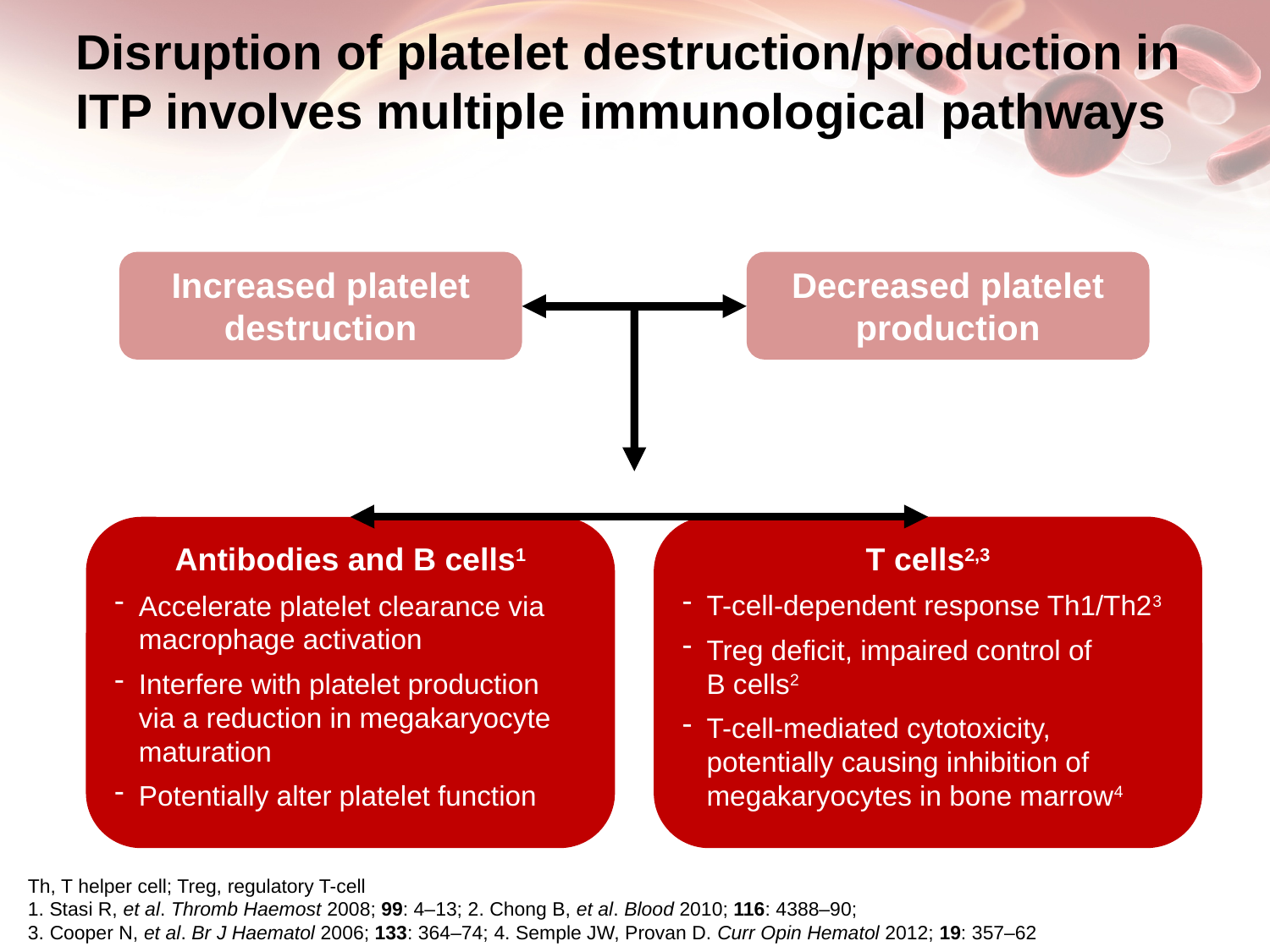

# Disruption of platelet destruction/production in ITP involves multiple immunological pathways
Increased platelet destruction
Decreased platelet production

T cells2,3
T-cell-dependent response Th1/Th23
Treg deficit, impaired control of
B cells2
T-cell-mediated cytotoxicity, potentially causing inhibition of megakaryocytes in bone marrow4
Antibodies and B cells1
Accelerate platelet clearance via
macrophage activation
Interfere with platelet production
via a reduction in megakaryocyte
maturation
Potentially alter platelet function
Th, T helper cell; Treg, regulatory T-cell
 Stasi R, et al. Thromb Haemost 2008; 99: 4–13; 2. Chong B, et al. Blood 2010; 116: 4388–90;
3. Cooper N, et al. Br J Haematol 2006; 133: 364–74; 4. Semple JW, Provan D. Curr Opin Hematol 2012; 19: 357–62